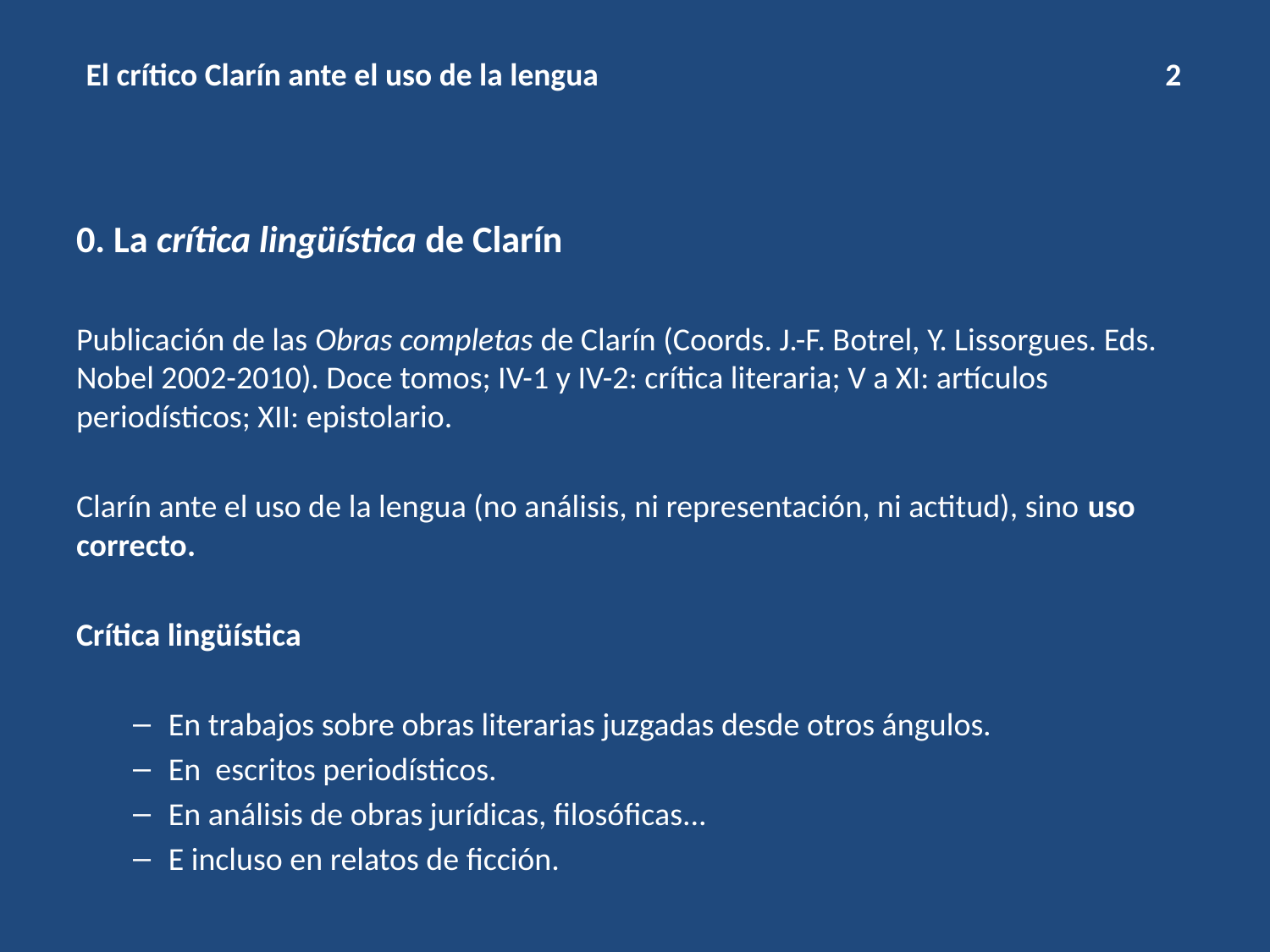

# El crítico Clarín ante el uso de la lengua                                                                               2

0. La crítica lingüística de Clarín

Publicación de las Obras completas de Clarín (Coords. J.-F. Botrel, Y. Lissorgues. Eds. Nobel 2002-2010). Doce tomos; IV-1 y IV-2: crítica literaria; V a XI: artículos periodísticos; XII: epistolario.

Clarín ante el uso de la lengua (no análisis, ni representación, ni actitud), sino uso correcto.

Crítica lingüística

En trabajos sobre obras literarias juzgadas desde otros ángulos.
En  escritos periodísticos.
En análisis de obras jurídicas, filosóficas...
E incluso en relatos de ficción.